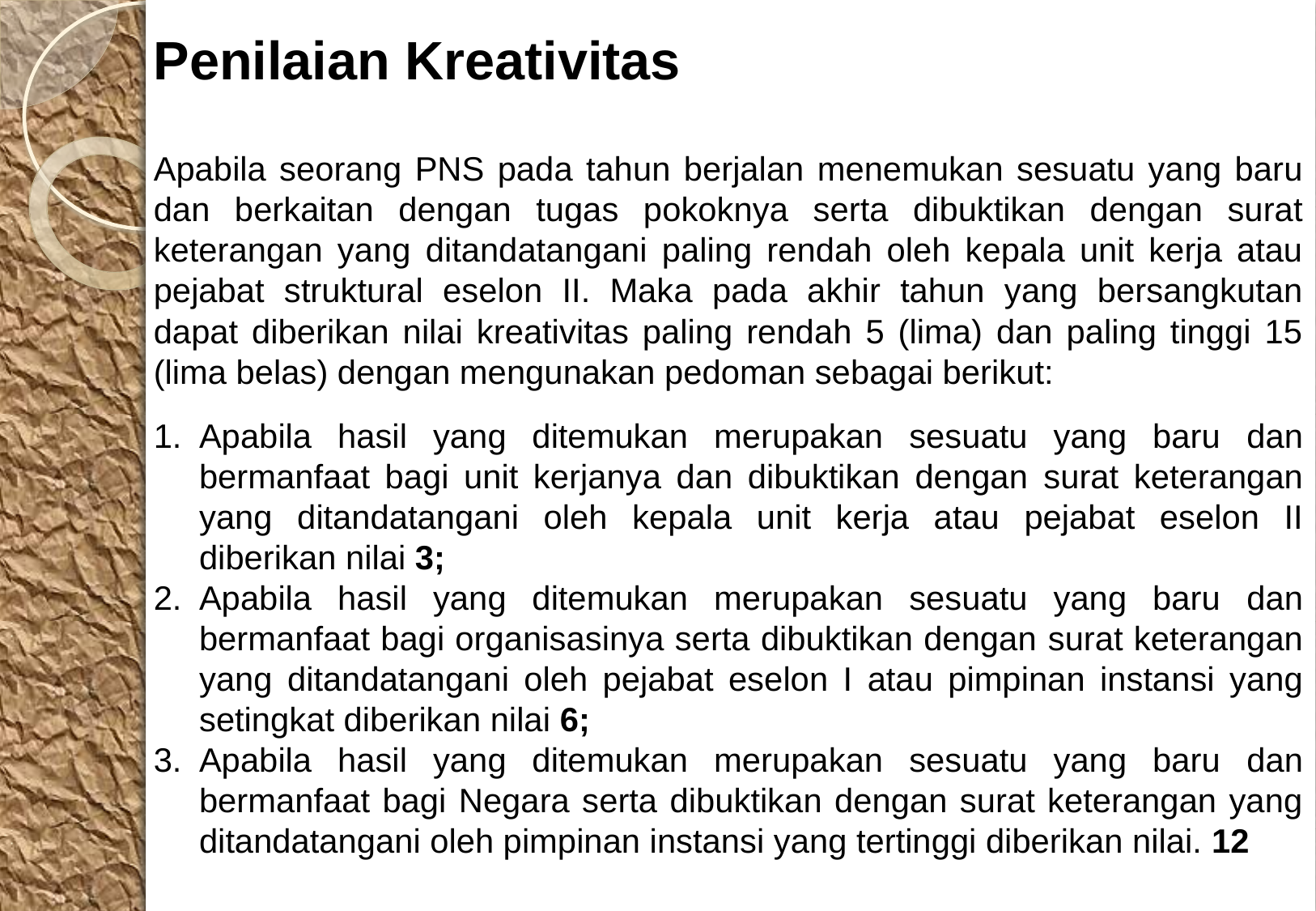

Penilaian Kreativitas

Apabila seorang PNS pada tahun berjalan menemukan sesuatu yang baru dan berkaitan dengan tugas pokoknya serta dibuktikan dengan surat keterangan yang ditandatangani paling rendah oleh kepala unit kerja atau pejabat struktural eselon II. Maka pada akhir tahun yang bersangkutan dapat diberikan nilai kreativitas paling rendah 5 (lima) dan paling tinggi 15 (lima belas) dengan mengunakan pedoman sebagai berikut:
Apabila hasil yang ditemukan merupakan sesuatu yang baru dan bermanfaat bagi unit kerjanya dan dibuktikan dengan surat keterangan yang ditandatangani oleh kepala unit kerja atau pejabat eselon II diberikan nilai 3;
Apabila hasil yang ditemukan merupakan sesuatu yang baru dan bermanfaat bagi organisasinya serta dibuktikan dengan surat keterangan yang ditandatangani oleh pejabat eselon I atau pimpinan instansi yang setingkat diberikan nilai 6;
Apabila hasil yang ditemukan merupakan sesuatu yang baru dan bermanfaat bagi Negara serta dibuktikan dengan surat keterangan yang ditandatangani oleh pimpinan instansi yang tertinggi diberikan nilai. 12